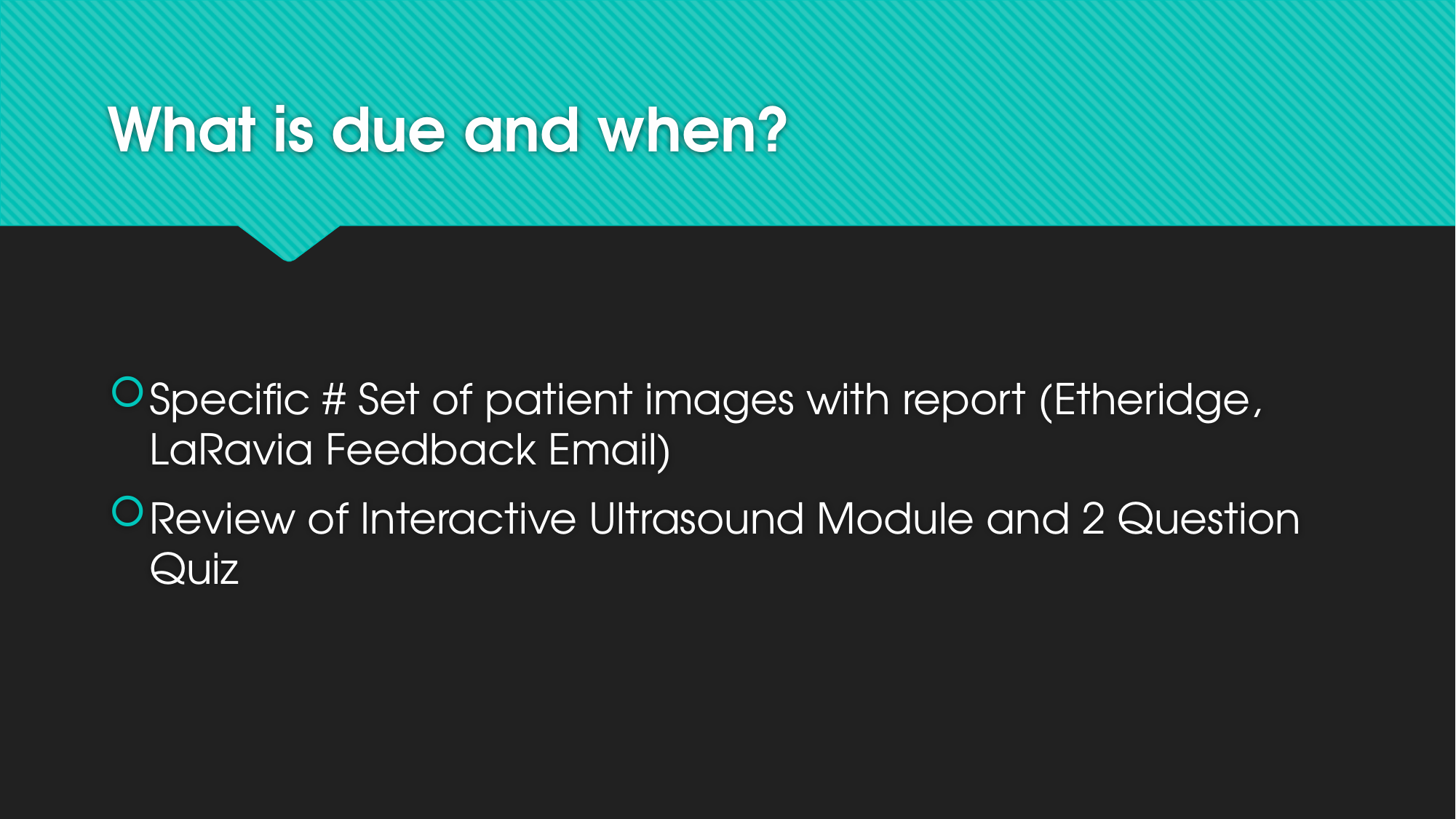

# What is due and when?
Specific # Set of patient images with report (Etheridge, LaRavia Feedback Email)
Review of Interactive Ultrasound Module and 2 Question Quiz